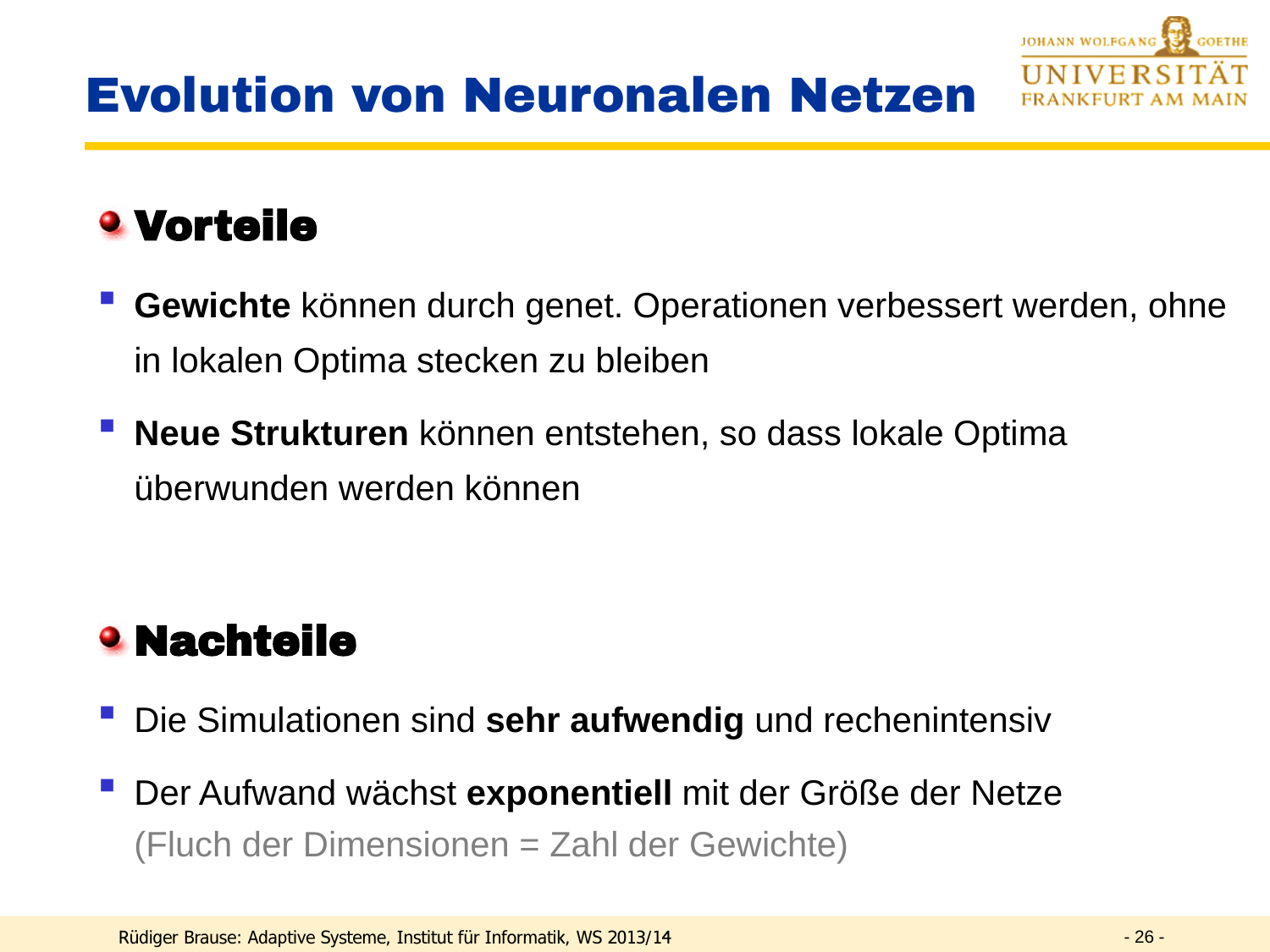

# Evolution von Neuronalen Netzen
Vorteile
Gewichte können durch genet. Operationen verbessert werden, ohne in lokalen Optima stecken zu bleiben
Neue Strukturen können entstehen, so dass lokale Optima überwunden werden können

Nachteile
Die Simulationen sind sehr aufwendig und rechenintensiv
Der Aufwand wächst exponentiell mit der Größe der Netze
	(Fluch der Dimensionen = Zahl der Gewichte)
- 26 -
Rüdiger Brause: Adaptive Systeme, Institut für Informatik, WS 2013/14